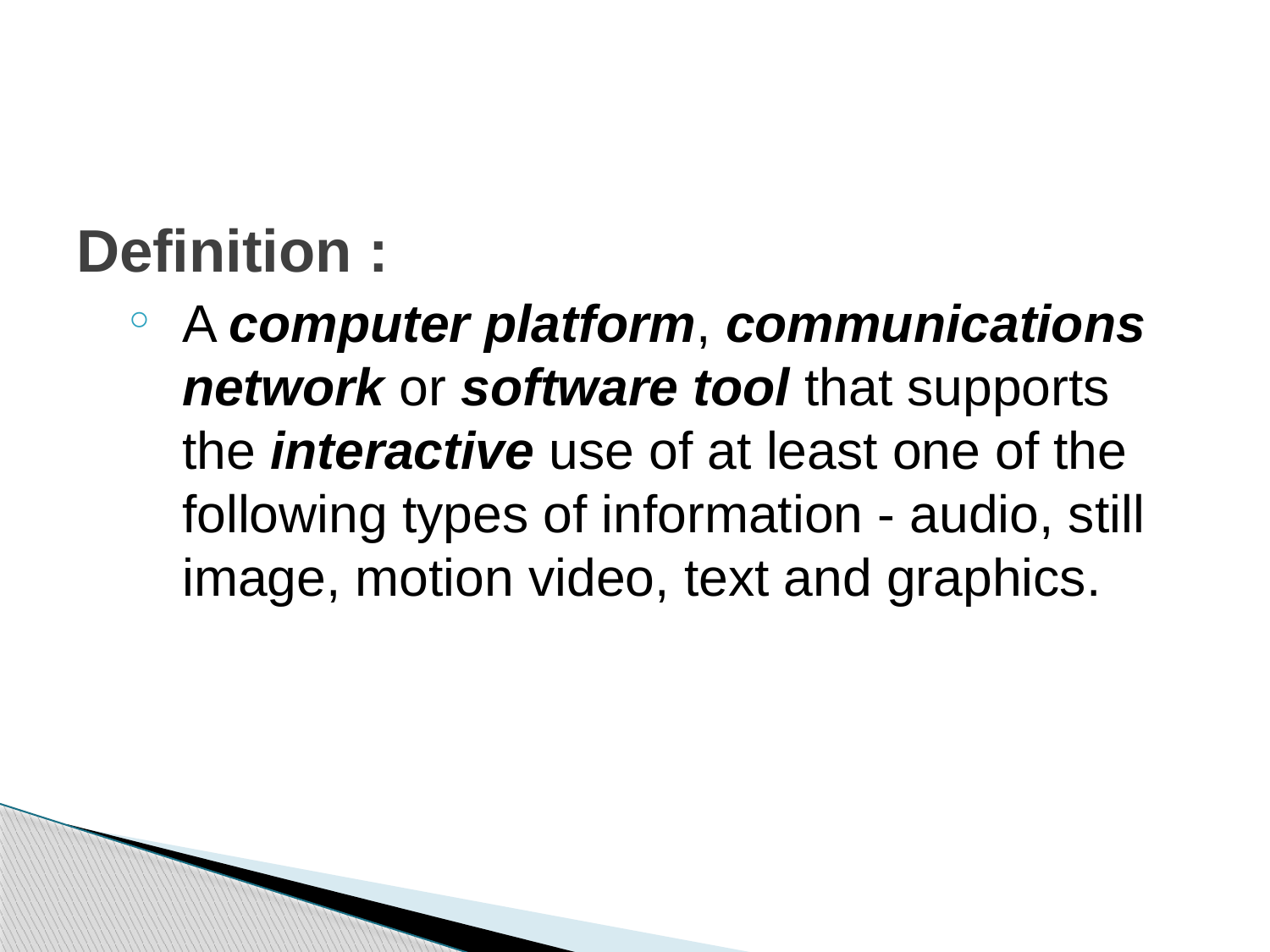

#
Definition :
A computer platform, communications network or software tool that supports the interactive use of at least one of the following types of information - audio, still image, motion video, text and graphics.